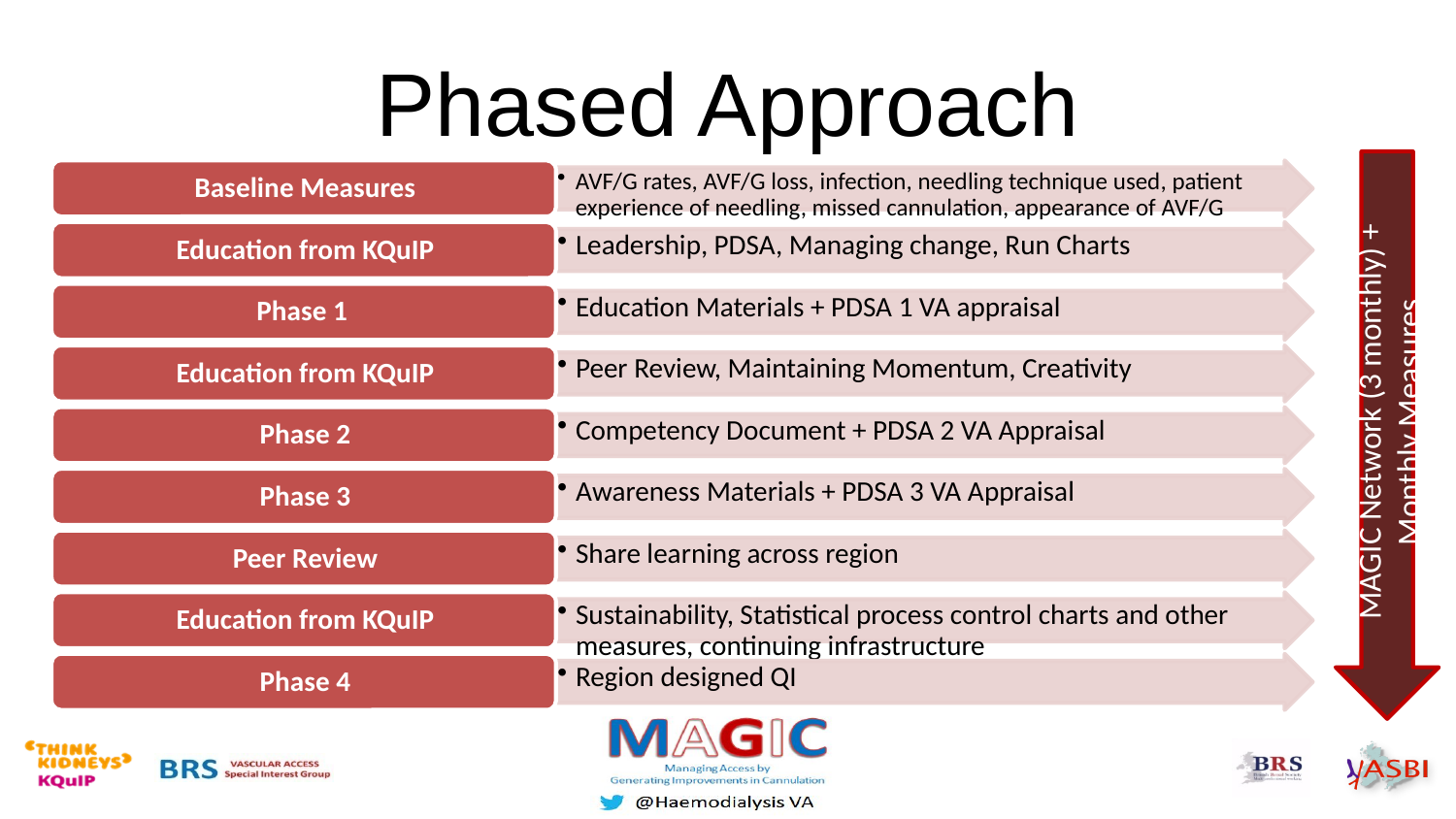

# Phased Approach
MAGIC Network (3 monthly) + Monthly Measures
AVF/G rates, AVF/G loss, infection, needling technique used, patient experience of needling, missed cannulation, appearance of AVF/G
Baseline Measures
Leadership, PDSA, Managing change, Run Charts
Education from KQuIP
Education Materials + PDSA 1 VA appraisal
Phase 1
Peer Review, Maintaining Momentum, Creativity
Education from KQuIP
Competency Document + PDSA 2 VA Appraisal
Phase 2
Awareness Materials + PDSA 3 VA Appraisal
Phase 3
Share learning across region
Peer Review
Sustainability, Statistical process control charts and other measures, continuing infrastructure
Education from KQuIP
Region designed QI
Phase 4